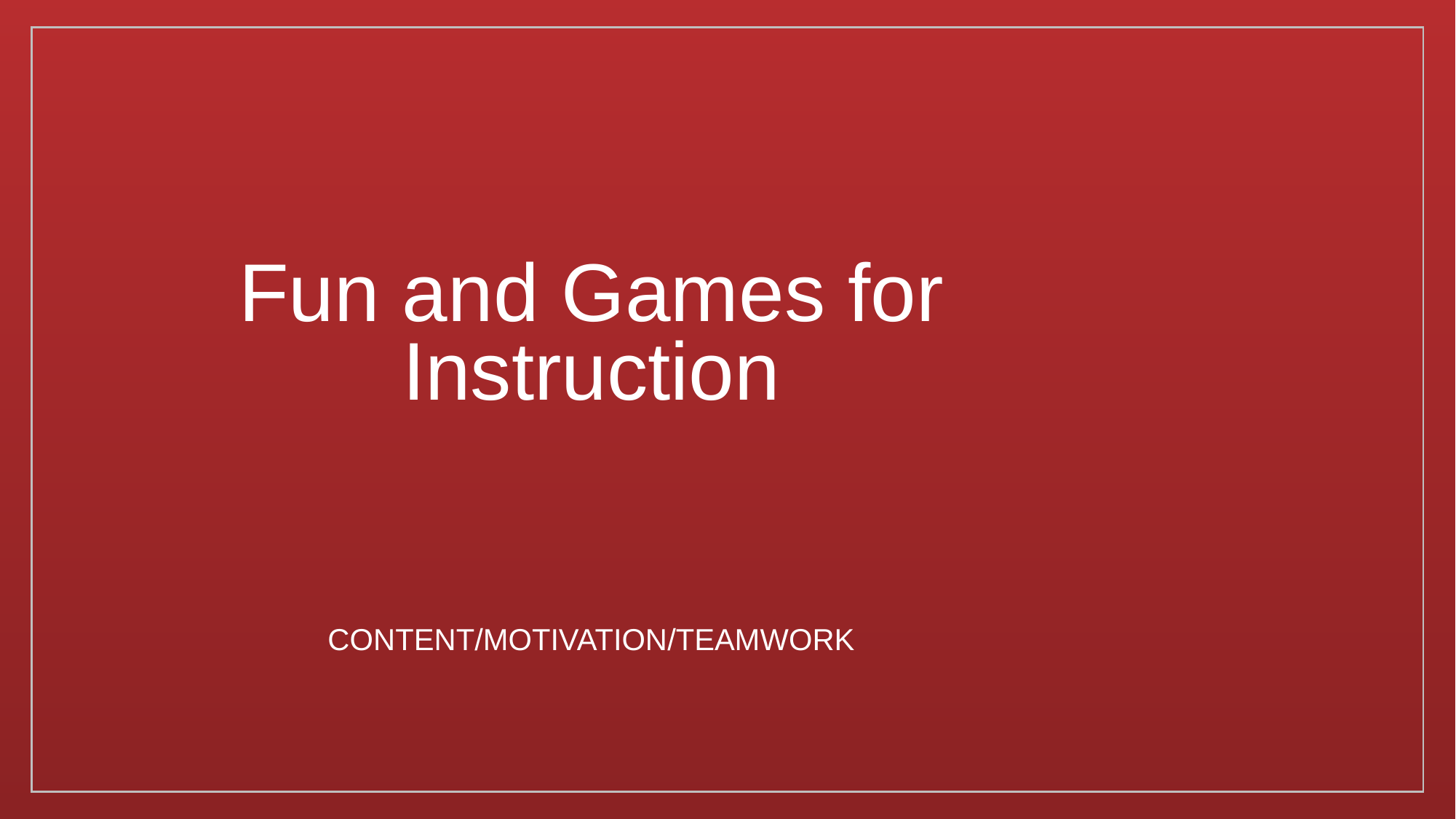

# Fun and Games for Instruction
Content/motivation/teamwork